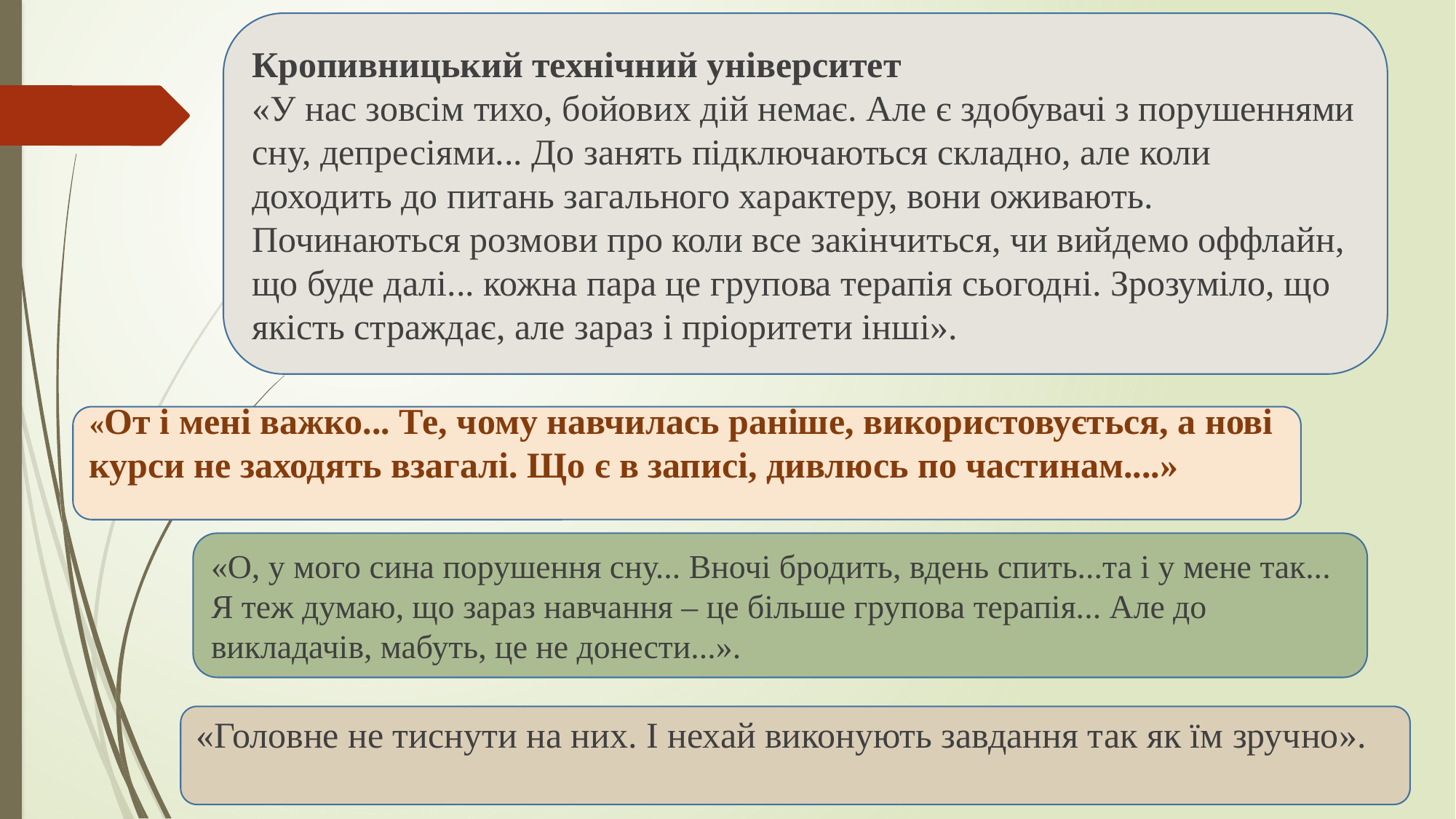

Кропивницький технічний університет
«У нас зовсім тихо, бойових дій немає. Але є здобувачі з порушеннями сну, депресіями... До занять підключаються складно, але коли доходить до питань загального характеру, вони оживають. Починаються розмови про коли все закінчиться, чи вийдемо оффлайн, що буде далі... кожна пара це групова терапія сьогодні. Зрозуміло, що якість страждає, але зараз і пріоритети інші».
«От і мені важко... Те, чому навчилась раніше, використовується, а нові курси не заходять взагалі. Що є в записі, дивлюсь по частинам....»

«О, у мого сина порушення сну... Вночі бродить, вдень спить...та і у мене так...
Я теж думаю, що зараз навчання – це більше групова терапія... Але до викладачів, мабуть, це не донести...».
«Головне не тиснути на них. І нехай виконують завдання так як їм зручно».